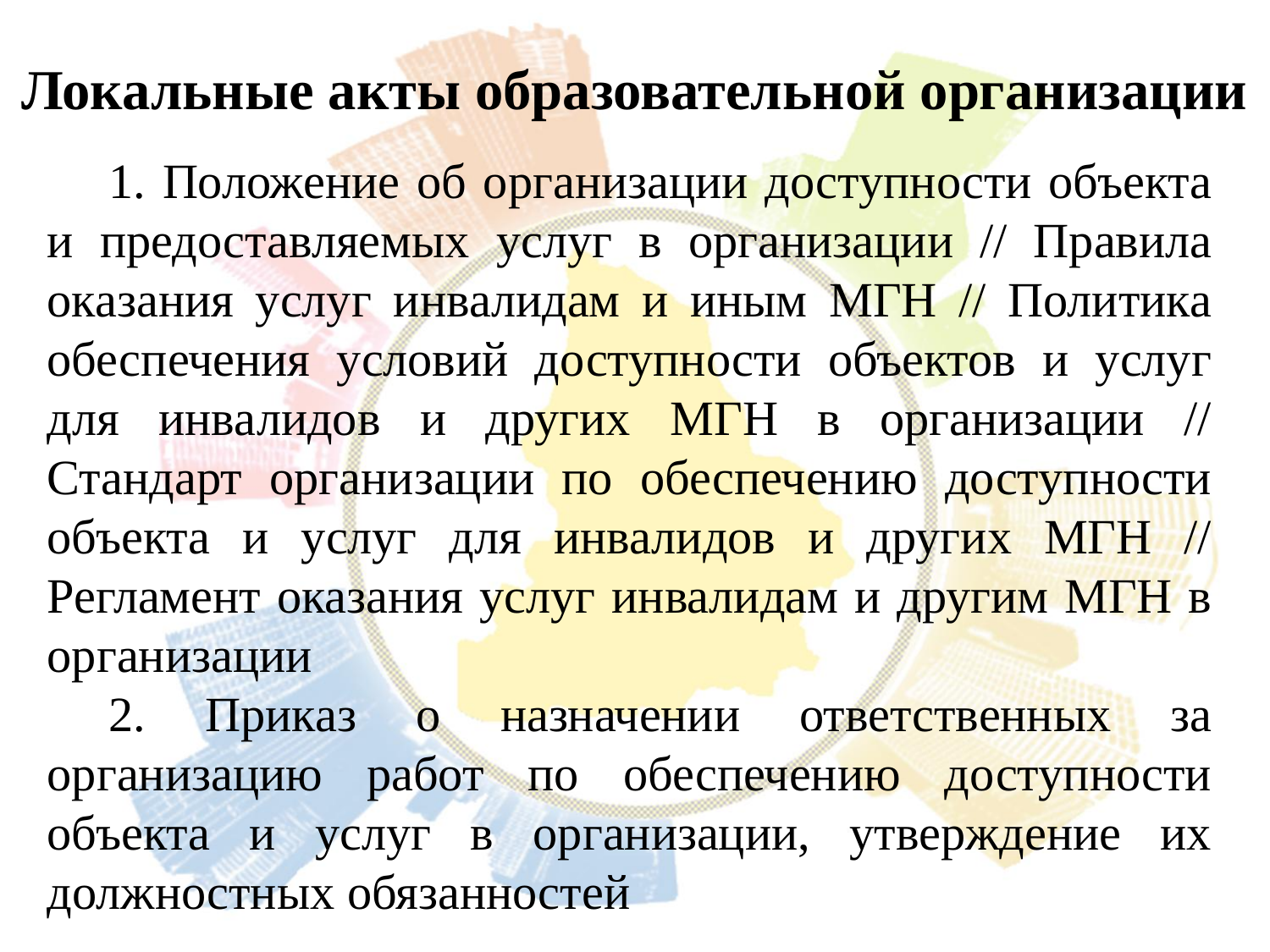

# Локальные акты образовательной организации
1. Положение об организации доступности объекта и предоставляемых услуг в организации // Правила оказания услуг инвалидам и иным МГН // Политика обеспечения условий доступности объектов и услуг для инвалидов и других МГН в организации // Стандарт организации по обеспечению доступности объекта и услуг для инвалидов и других МГН // Регламент оказания услуг инвалидам и другим МГН в организации
2. Приказ о назначении ответственных за организацию работ по обеспечению доступности объекта и услуг в организации, утверждение их должностных обязанностей